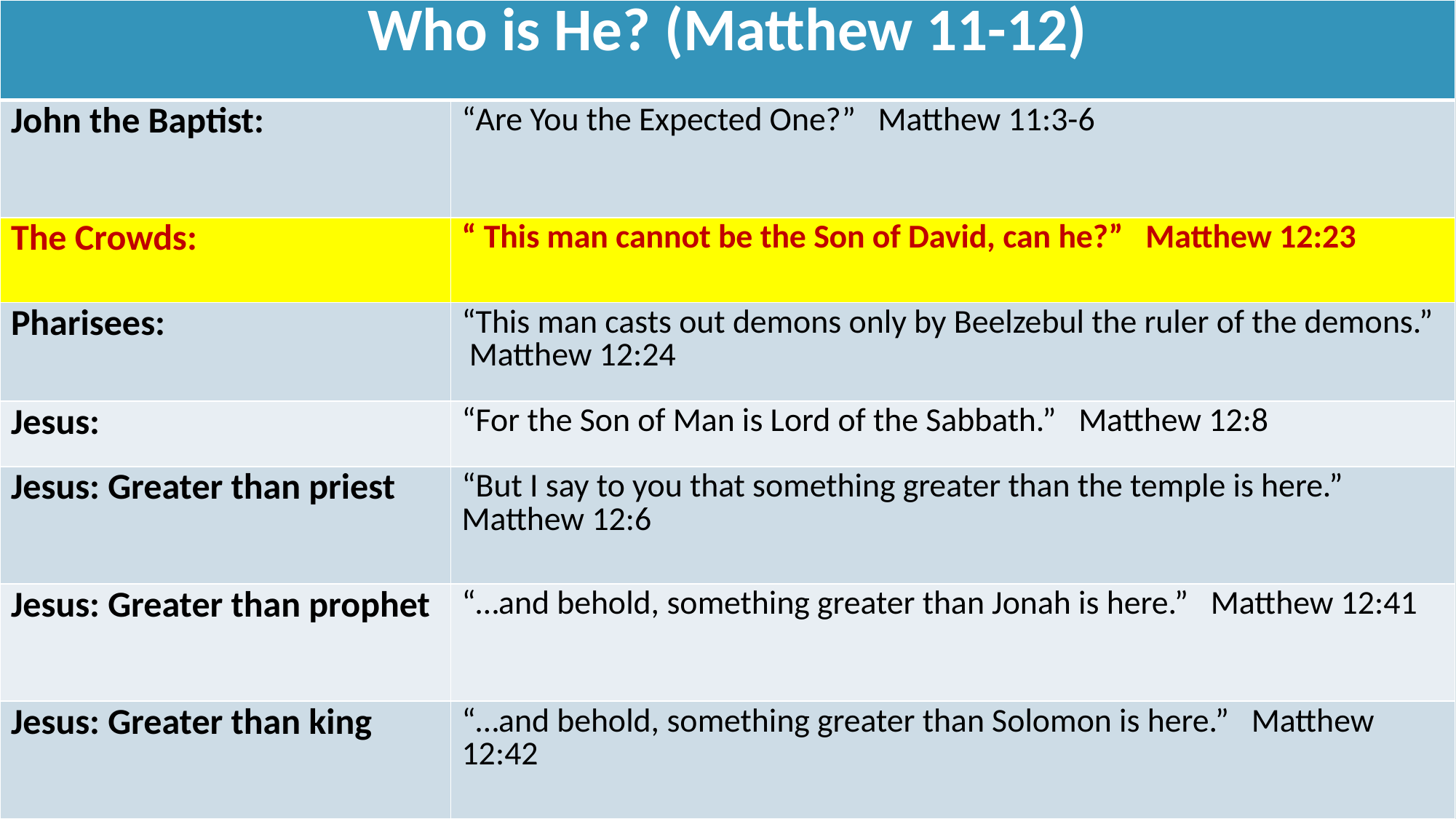

| Who is He? (Matthew 11-12) |  |
| --- | --- |
| John the Baptist: | “Are You the Expected One?” Matthew 11:3-6 |
| The Crowds: | “ This man cannot be the Son of David, can he?” Matthew 12:23 |
| Pharisees: | “This man casts out demons only by Beelzebul the ruler of the demons.” Matthew 12:24 |
| Jesus: | “For the Son of Man is Lord of the Sabbath.” Matthew 12:8 |
| Jesus: Greater than priest | “But I say to you that something greater than the temple is here.” Matthew 12:6 |
| Jesus: Greater than prophet | “…and behold, something greater than Jonah is here.” Matthew 12:41 |
| Jesus: Greater than king | “…and behold, something greater than Solomon is here.” Matthew 12:42 |